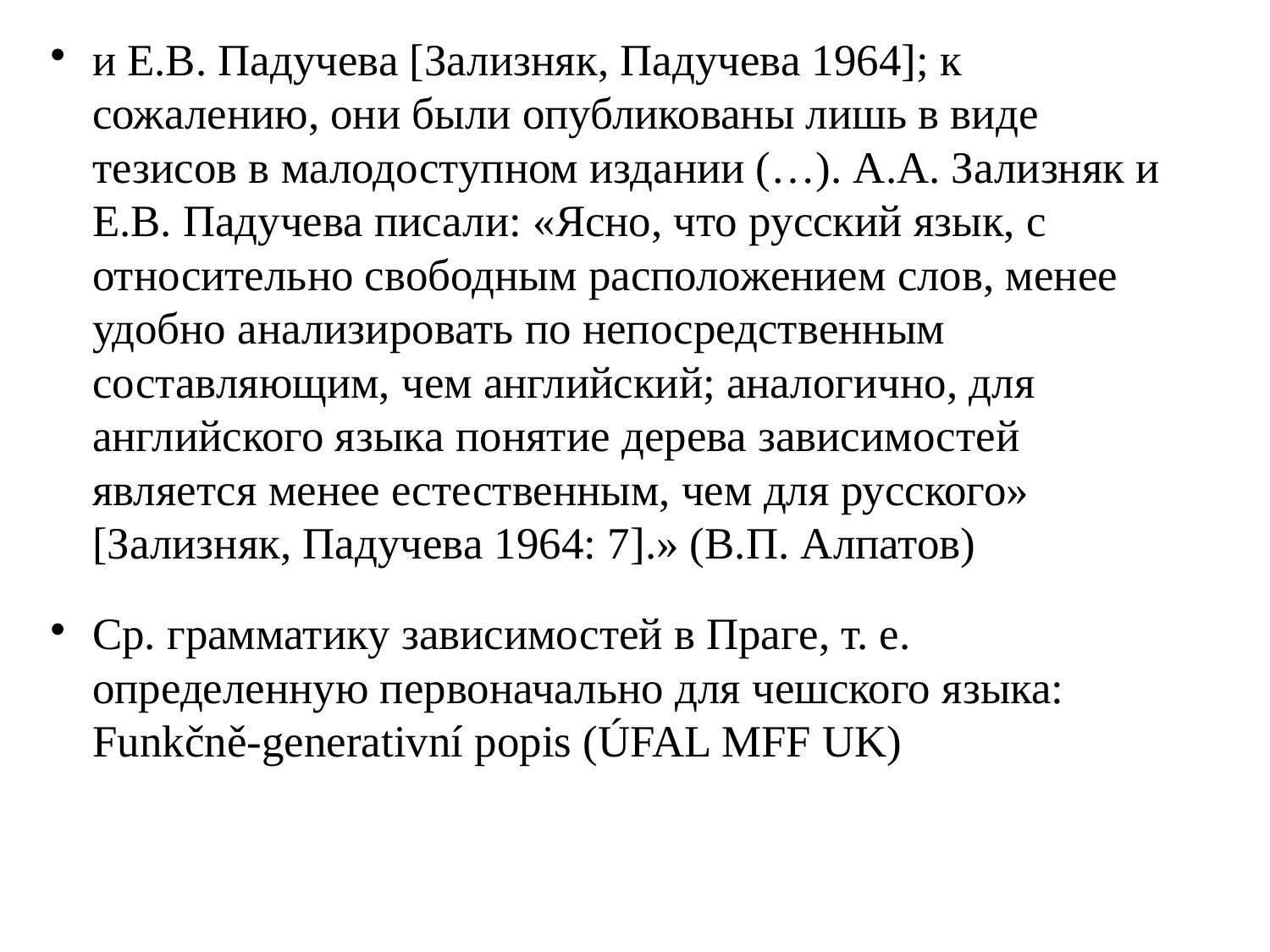

# и Е.В. Падучева [Зализняк, Падучева 1964]; к сожалению, они были опубликованы лишь в виде тезисов в малодоступном издании (…). А.А. Зализняк и Е.В. Падучева писали: «Ясно, что русский язык, с относительно свободным расположением слов, менее удобно анализировать по непосредственным составляющим, чем английский; аналогично, для английского языка понятие дерева зависимостей является менее естественным, чем для русского» [Зализняк, Падучева 1964: 7].» (В.П. Алпатов)
Ср. грамматику зависимостей в Праге, т. е. определенную первоначально для чешского языка: Funkčně-generativní popis (ÚFAL MFF UK)